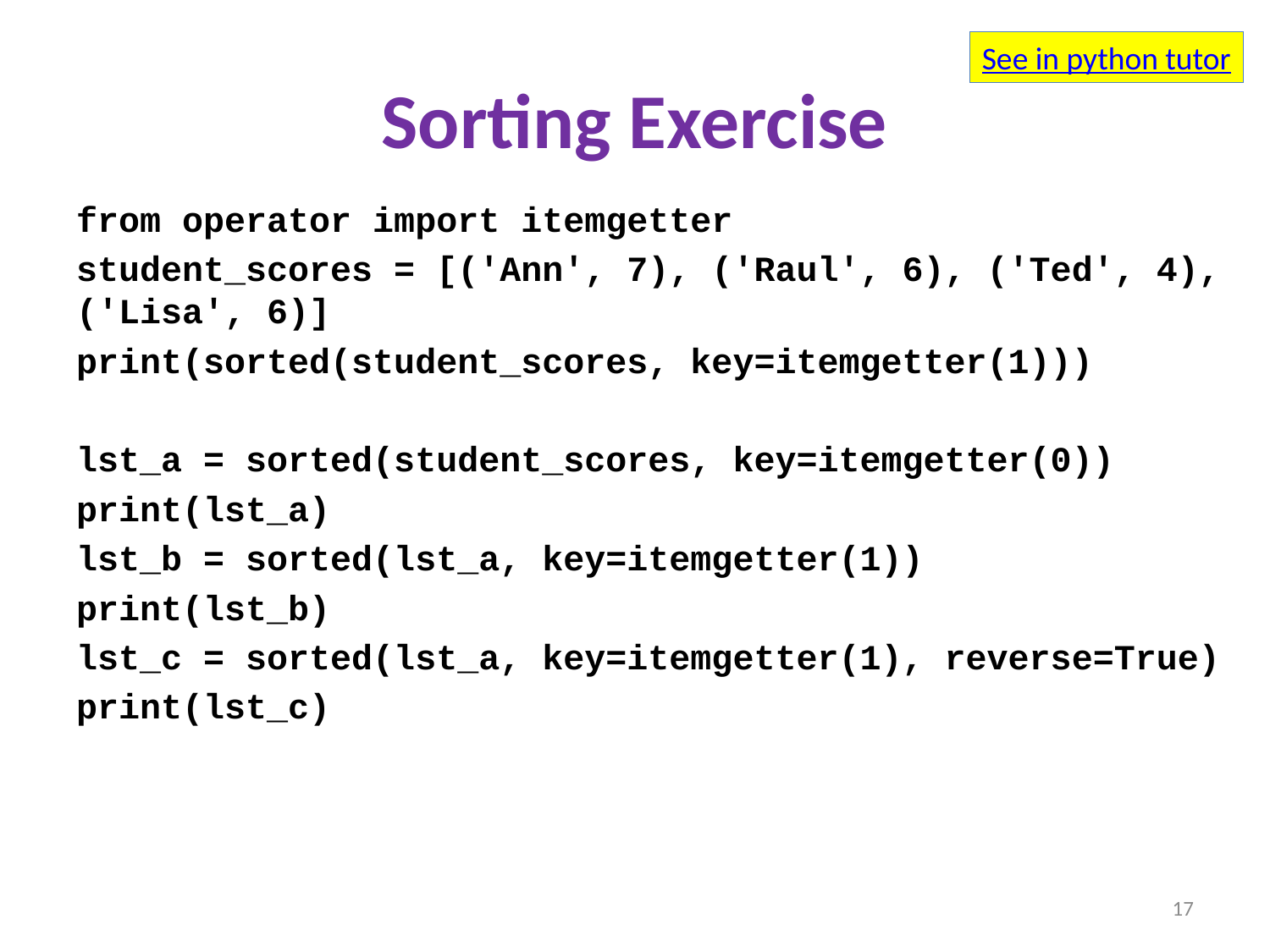

See in python tutor
# Sorting Exercise
from operator import itemgetter
student_scores = [('Ann', 7), ('Raul', 6), ('Ted', 4), ('Lisa', 6)]
print(sorted(student_scores, key=itemgetter(1)))

lst_a = sorted(student_scores, key=itemgetter(0))
print(lst_a)
lst_b = sorted(lst_a, key=itemgetter(1))
print(lst_b)
lst_c = sorted(lst_a, key=itemgetter(1), reverse=True)
print(lst_c)
17